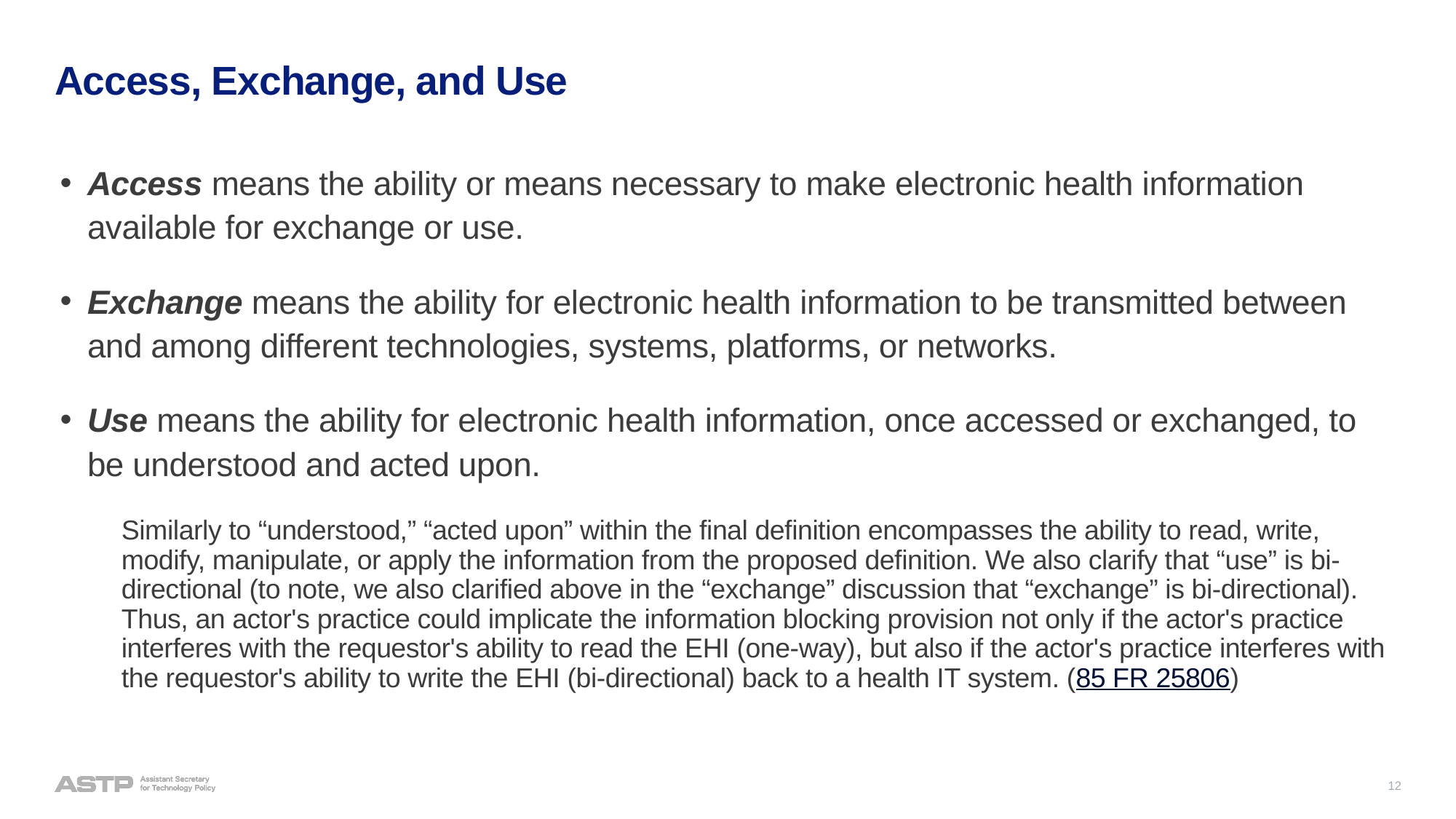

# Access, Exchange, and Use
Access means the ability or means necessary to make electronic health information available for exchange or use.
Exchange means the ability for electronic health information to be transmitted between and among different technologies, systems, platforms, or networks.
Use means the ability for electronic health information, once accessed or exchanged, to be understood and acted upon.

Similarly to “understood,” “acted upon” within the final definition encompasses the ability to read, write, modify, manipulate, or apply the information from the proposed definition. We also clarify that “use” is bi-directional (to note, we also clarified above in the “exchange” discussion that “exchange” is bi-directional). Thus, an actor's practice could implicate the information blocking provision not only if the actor's practice interferes with the requestor's ability to read the EHI (one-way), but also if the actor's practice interferes with the requestor's ability to write the EHI (bi-directional) back to a health IT system. (85 FR 25806)